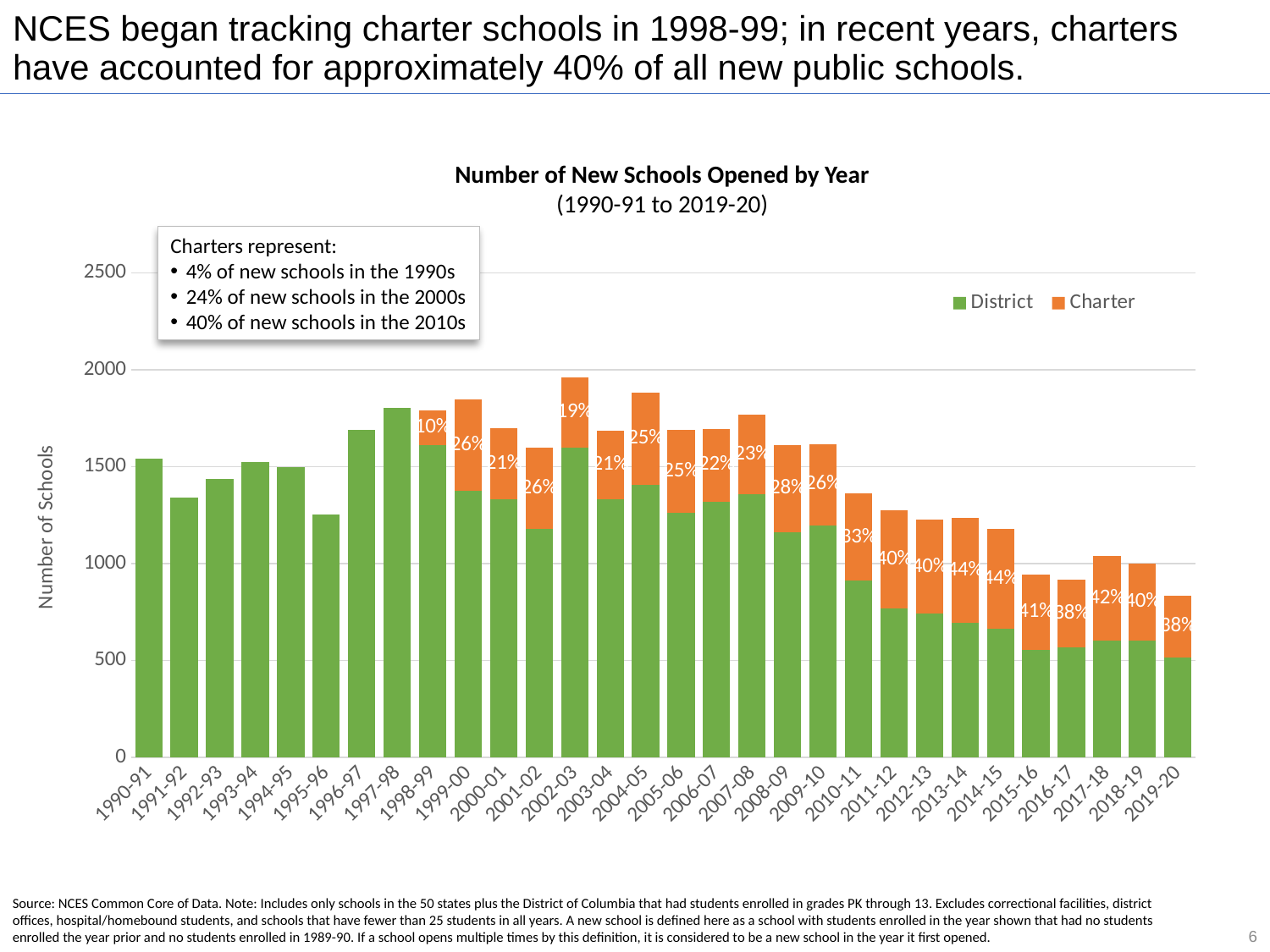

# NCES began tracking charter schools in 1998-99; in recent years, charters have accounted for approximately 40% of all new public schools.
Number of New Schools Opened by Year
(1990-91 to 2019-20)
Charters represent:
4% of new schools in the 1990s
24% of new schools in the 2000s
40% of new schools in the 2010s

### Chart

| Category | District | Charter |
|---|---|---|
| 1990-91 | 1542.0 | None |
| 1991-92 | 1339.0 | None |
| 1992-93 | 1435.0 | None |
| 1993-94 | 1524.0 | None |
| 1994-95 | 1498.0 | None |
| 1995-96 | 1252.0 | None |
| 1996-97 | 1690.0 | None |
| 1997-98 | 1804.0 | None |
| 1998-99 | 1611.0 | 178.0 |
| 1999-00 | 1374.0 | 473.0 |
| 2000-01 | 1333.0 | 363.0 |
| 2001-02 | 1177.0 | 420.0 |
| 2002-03 | 1596.0 | 363.0 |
| 2003-04 | 1332.0 | 353.0 |
| 2004-05 | 1406.0 | 477.0 |
| 2005-06 | 1260.0 | 430.0 |
| 2006-07 | 1320.0 | 375.0 |
| 2007-08 | 1356.0 | 412.0 |
| 2008-09 | 1159.0 | 451.0 |
| 2009-10 | 1197.0 | 420.0 |
| 2010-11 | 910.0 | 451.0 |
| 2011-12 | 767.0 | 506.0 |
| 2012-13 | 741.0 | 485.0 |
| 2013-14 | 694.0 | 542.0 |
| 2014-15 | 664.0 | 513.0 |
| 2015-16 | 553.0 | 390.0 |
| 2016-17 | 566.0 | 349.0 |
| 2017-18 | 602.0 | 435.0 |
| 2018-19 | 604.0 | 397.0 |
| 2019-20 | 516.0 | 317.0 |
Number of Schools
Source: NCES Common Core of Data. Note: Includes only schools in the 50 states plus the District of Columbia that had students enrolled in grades PK through 13. Excludes correctional facilities, district offices, hospital/homebound students, and schools that have fewer than 25 students in all years. A new school is defined here as a school with students enrolled in the year shown that had no students enrolled the year prior and no students enrolled in 1989-90. If a school opens multiple times by this definition, it is considered to be a new school in the year it first opened.
6